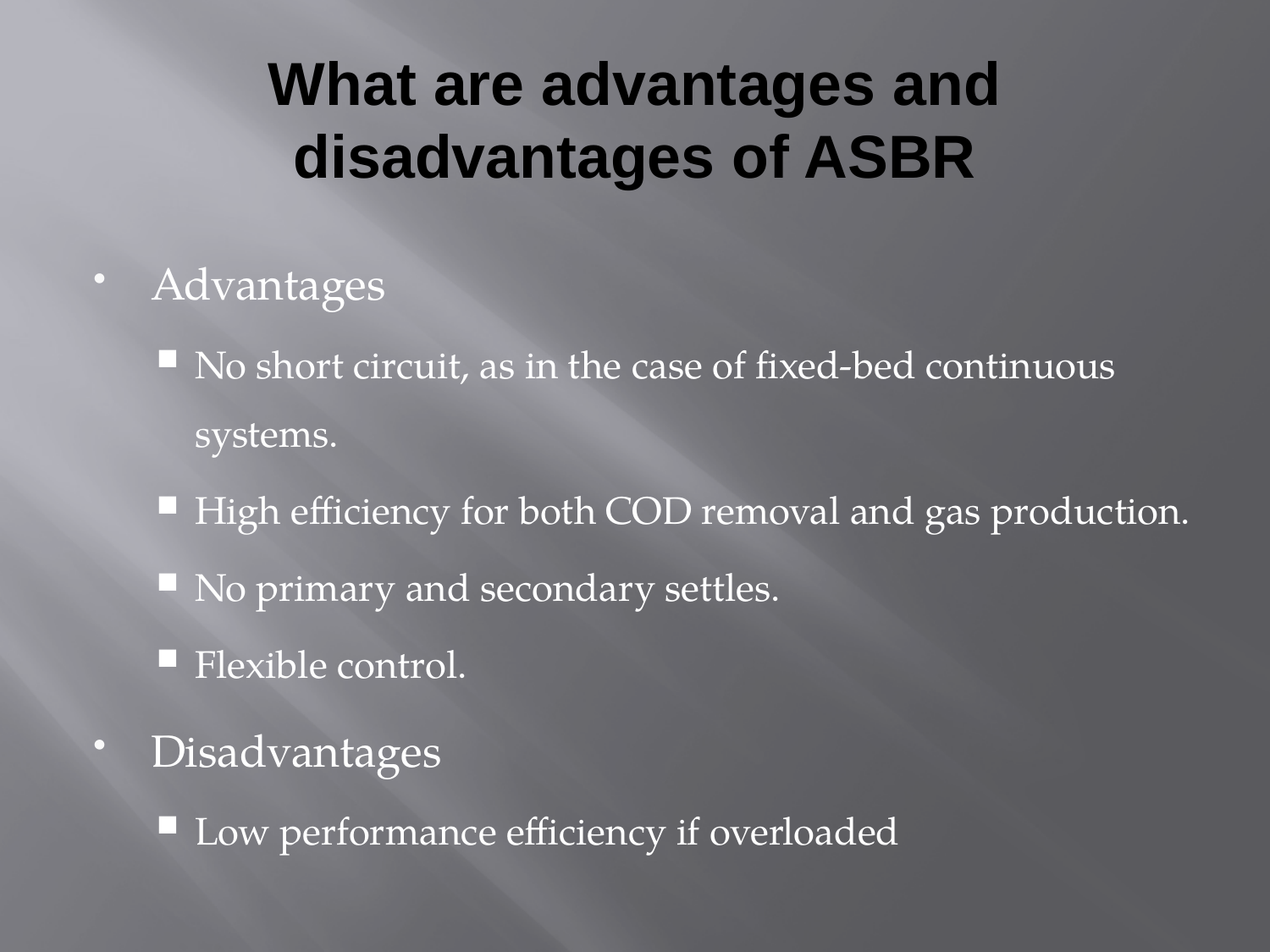

# What are advantages and disadvantages of ASBR
Advantages
No short circuit, as in the case of fixed-bed continuous systems.
High efficiency for both COD removal and gas production.
No primary and secondary settles.
Flexible control.
Disadvantages
Low performance efficiency if overloaded